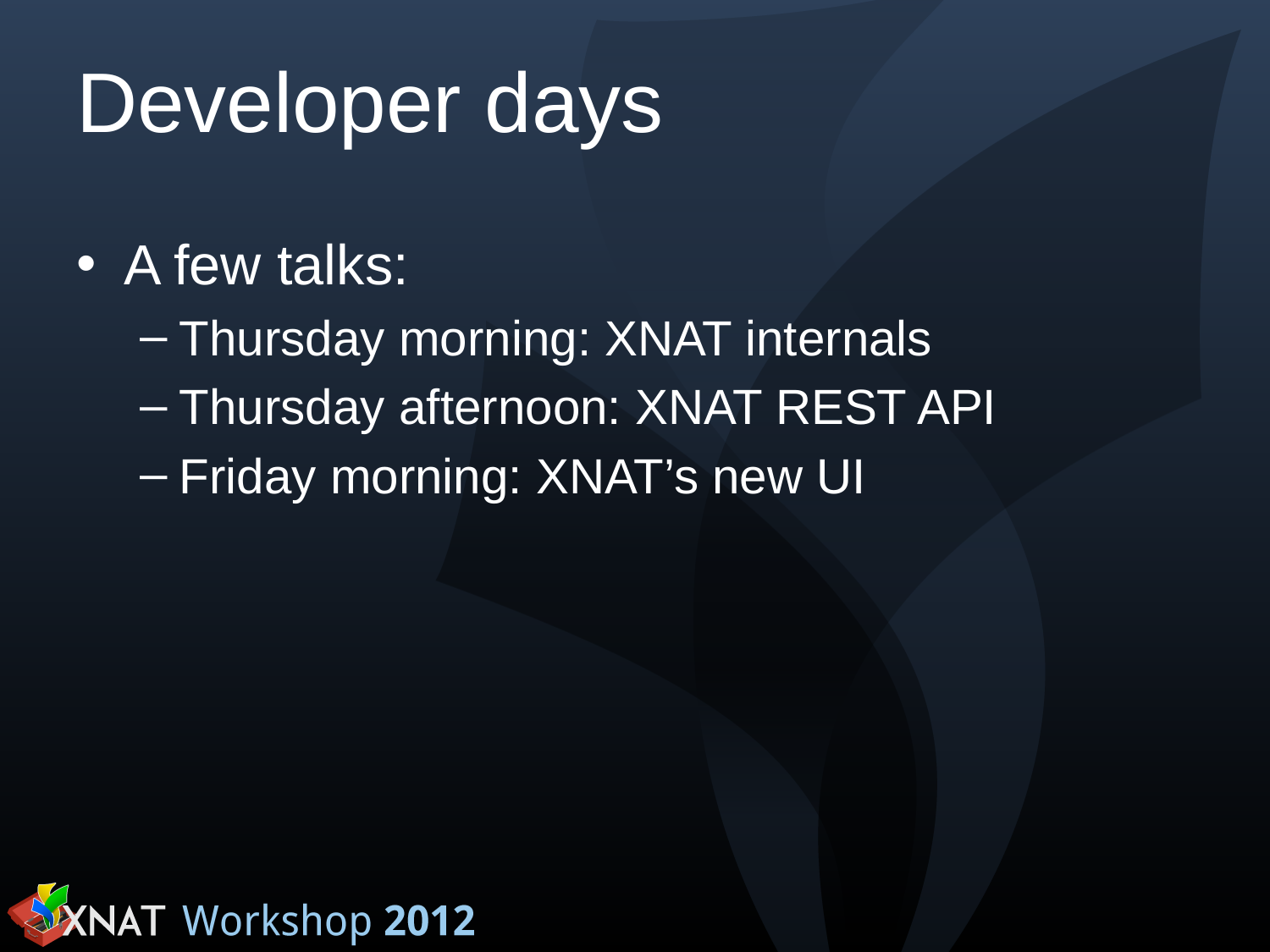

# Developer days
A few talks:
Thursday morning: XNAT internals
Thursday afternoon: XNAT REST API
Friday morning: XNAT’s new UI